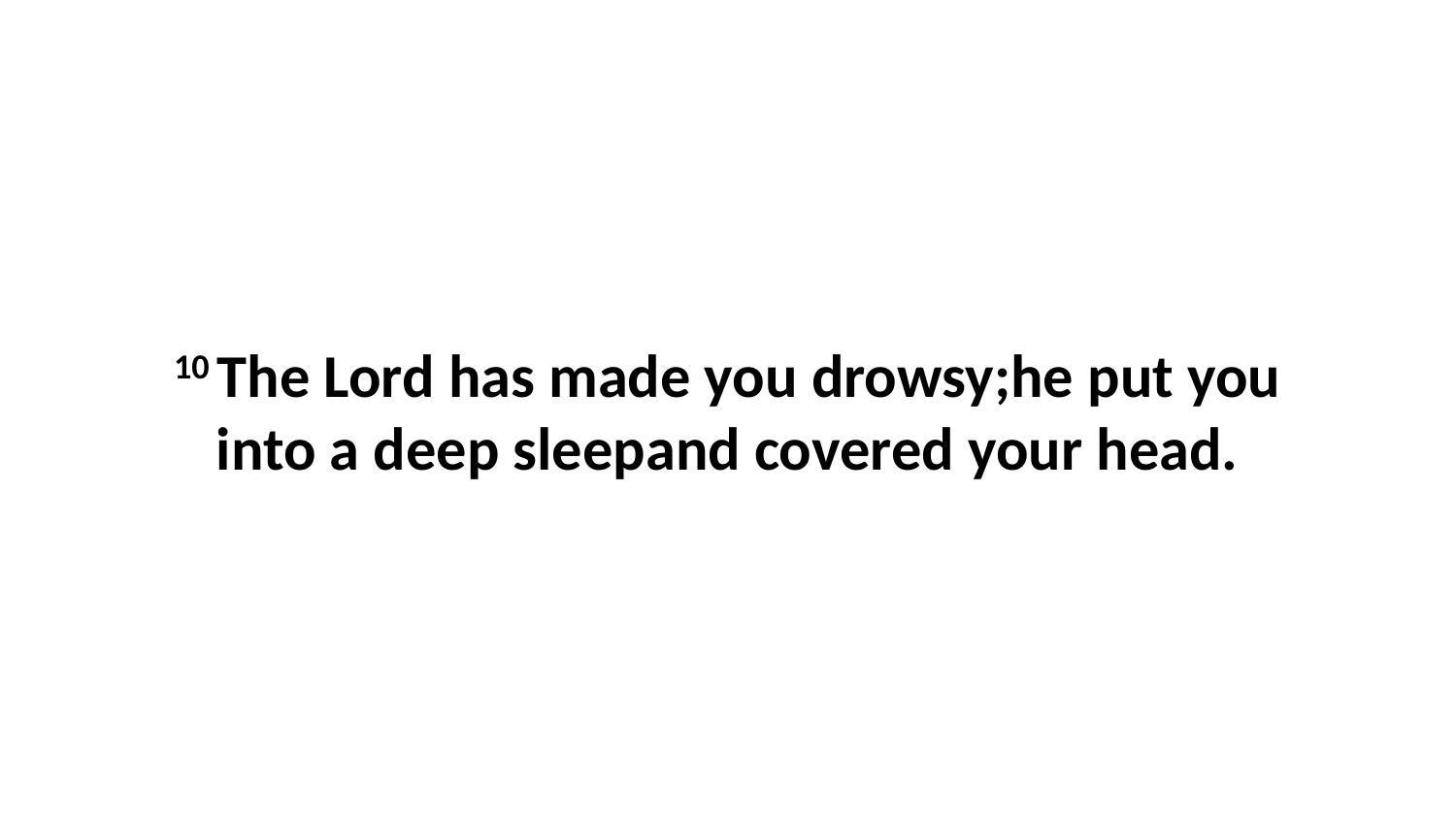

10 The Lord has made you drowsy;he put you into a deep sleepand covered your head.